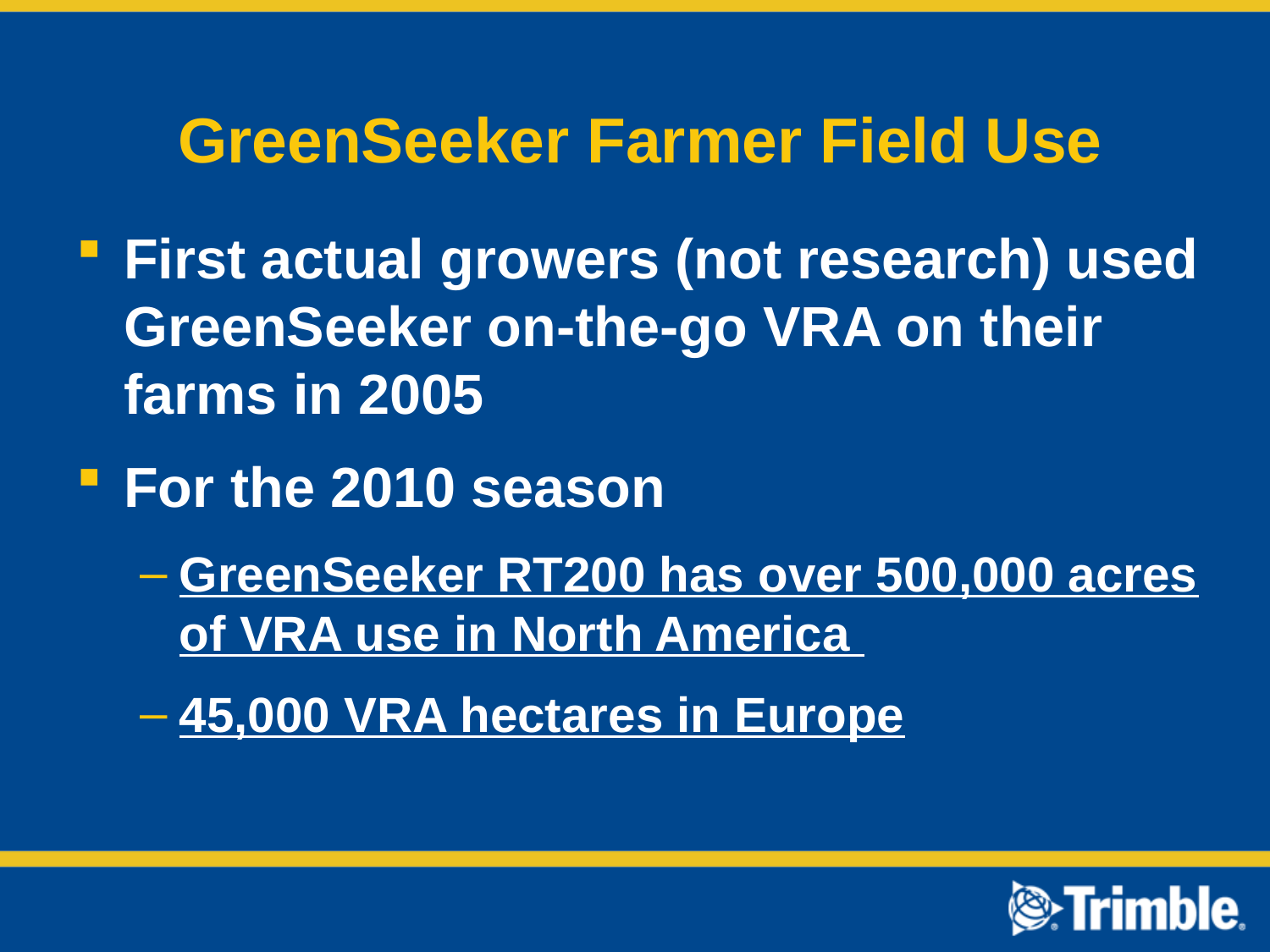

# GreenSeeker Farmer Field Use
First actual growers (not research) used GreenSeeker on-the-go VRA on their farms in 2005
For the 2010 season
GreenSeeker RT200 has over 500,000 acres of VRA use in North America
45,000 VRA hectares in Europe